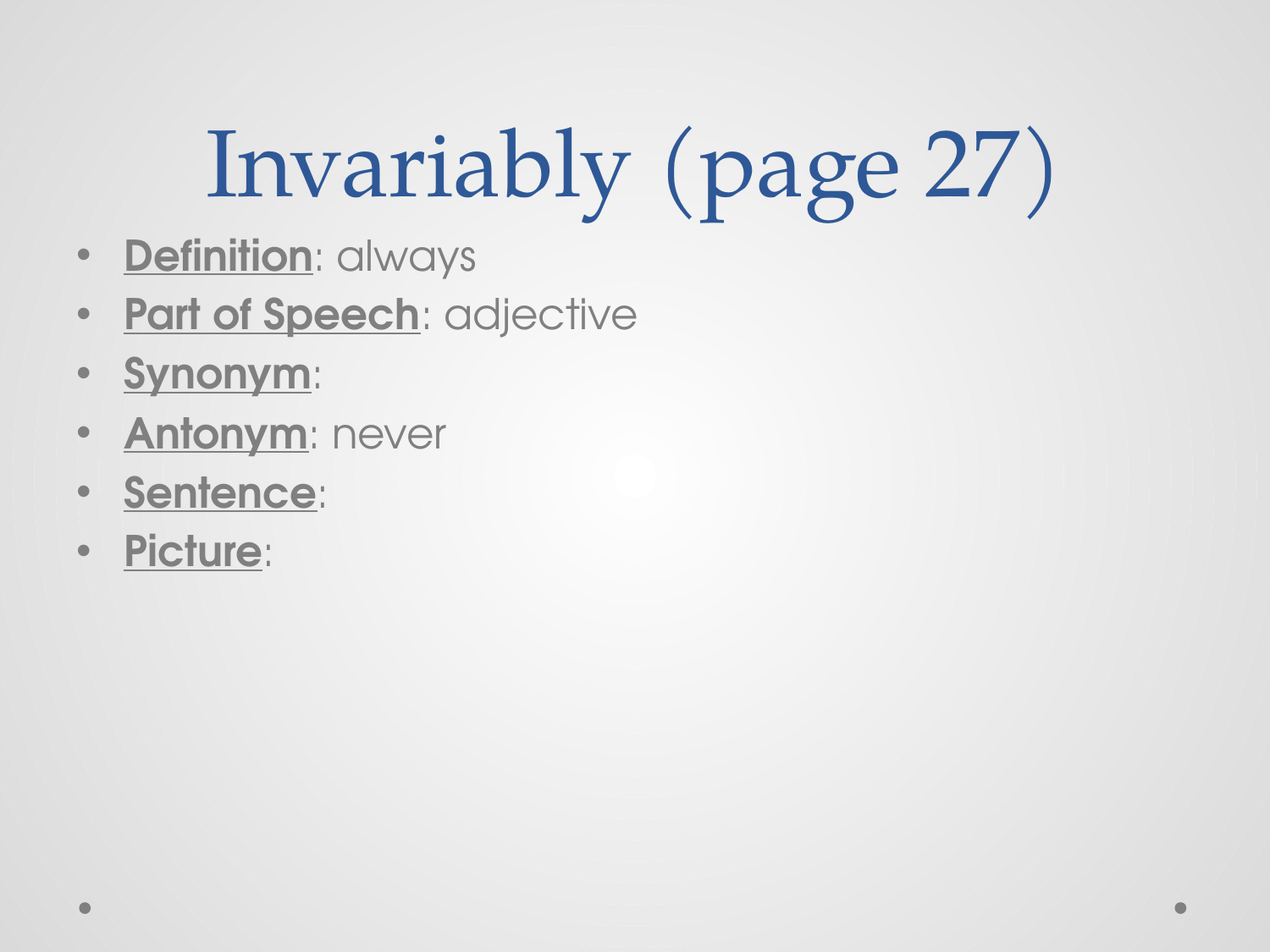

# Invariably (page 27)
Definition: always
Part of Speech: adjective
Synonym:
Antonym: never
Sentence:
Picture: